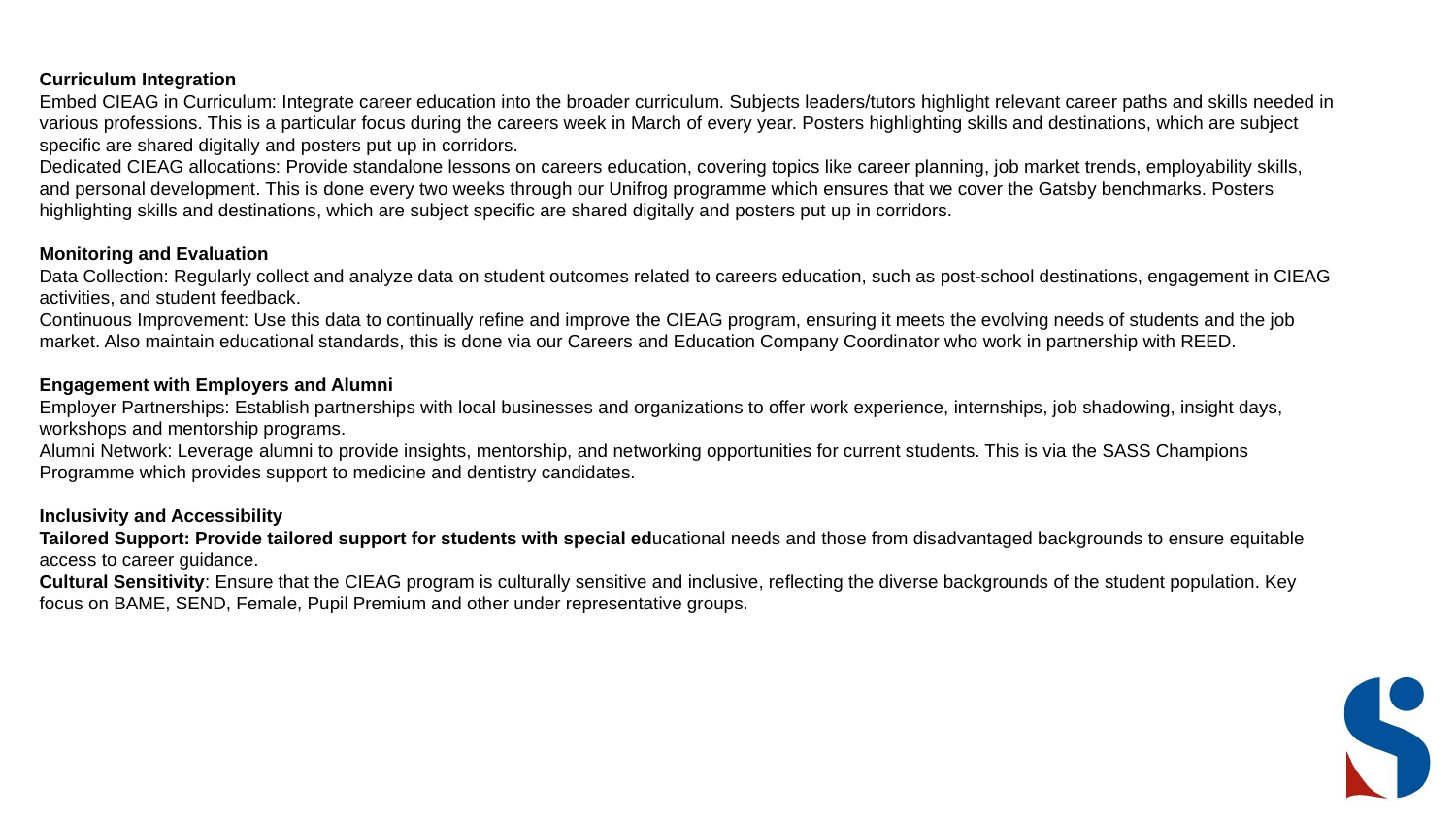

Curriculum Integration
Embed CIEAG in Curriculum: Integrate career education into the broader curriculum. Subjects leaders/tutors highlight relevant career paths and skills needed in various professions. This is a particular focus during the careers week in March of every year. Posters highlighting skills and destinations, which are subject specific are shared digitally and posters put up in corridors.
Dedicated CIEAG allocations: Provide standalone lessons on careers education, covering topics like career planning, job market trends, employability skills, and personal development. This is done every two weeks through our Unifrog programme which ensures that we cover the Gatsby benchmarks. Posters highlighting skills and destinations, which are subject specific are shared digitally and posters put up in corridors.

Monitoring and Evaluation
Data Collection: Regularly collect and analyze data on student outcomes related to careers education, such as post-school destinations, engagement in CIEAG activities, and student feedback.
Continuous Improvement: Use this data to continually refine and improve the CIEAG program, ensuring it meets the evolving needs of students and the job market. Also maintain educational standards, this is done via our Careers and Education Company Coordinator who work in partnership with REED.

Engagement with Employers and Alumni
Employer Partnerships: Establish partnerships with local businesses and organizations to offer work experience, internships, job shadowing, insight days, workshops and mentorship programs.
Alumni Network: Leverage alumni to provide insights, mentorship, and networking opportunities for current students. This is via the SASS Champions Programme which provides support to medicine and dentistry candidates.

Inclusivity and Accessibility
Tailored Support: Provide tailored support for students with special educational needs and those from disadvantaged backgrounds to ensure equitable access to career guidance.
Cultural Sensitivity: Ensure that the CIEAG program is culturally sensitive and inclusive, reflecting the diverse backgrounds of the student population. Key focus on BAME, SEND, Female, Pupil Premium and other under representative groups.